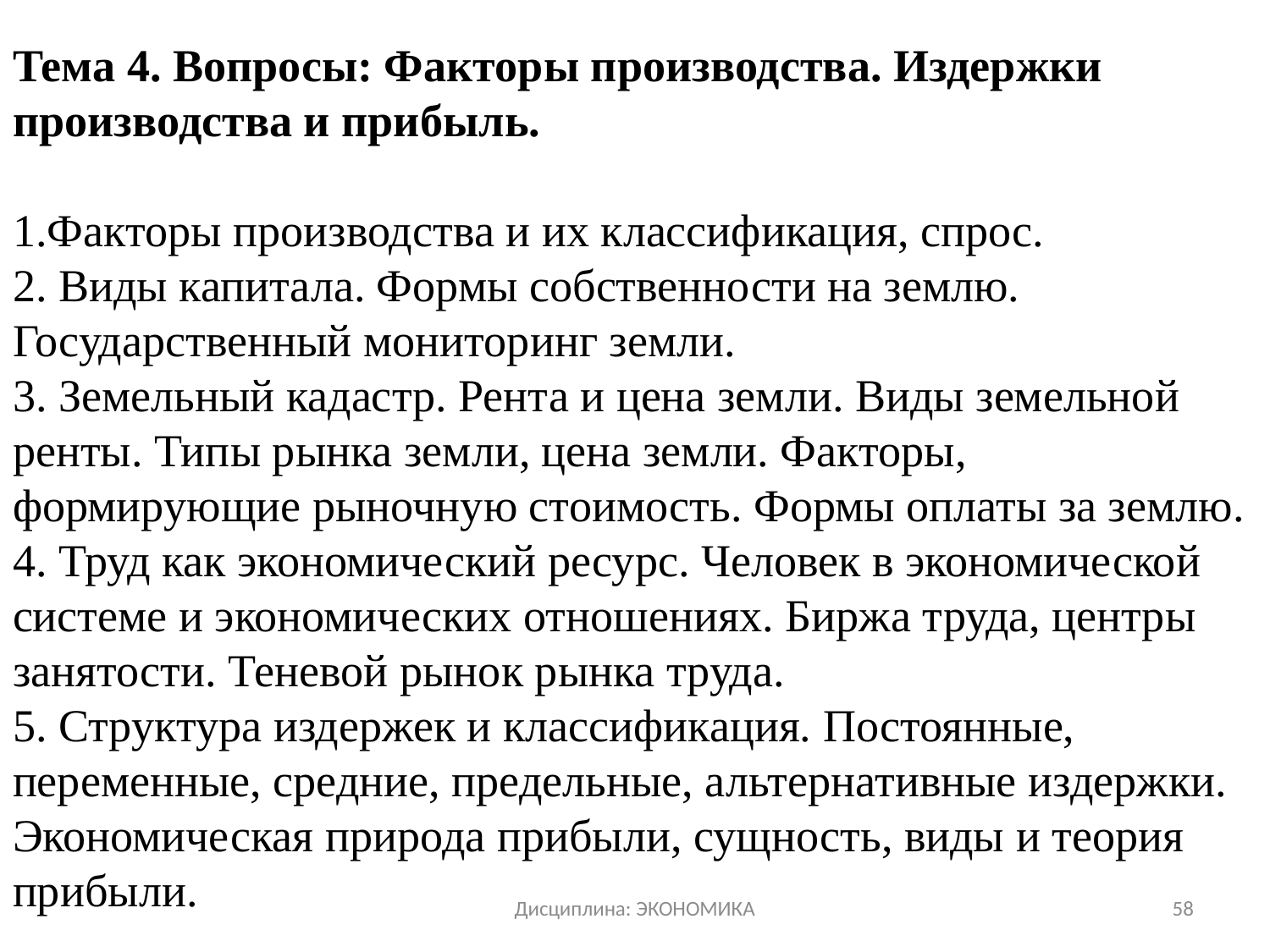

# Тема 4. Вопросы: Факторы производства. Издержки производства и прибыль. 1.Факторы производства и их классификация, спрос. 2. Виды капитала. Формы собственности на землю. Государственный мониторинг земли. 3. Земельный кадастр. Рента и цена земли. Виды земельной ренты. Типы рынка земли, цена земли. Факторы, формирующие рыночную стоимость. Формы оплаты за землю. 4. Труд как экономический ресурс. Человек в экономической системе и экономических отношениях. Биржа труда, центры занятости. Теневой рынок рынка труда. 5. Структура издержек и классификация. Постоянные, переменные, средние, предельные, альтернативные издержки. Экономическая природа прибыли, сущность, виды и теория прибыли.
Дисциплина: ЭКОНОМИКА
58